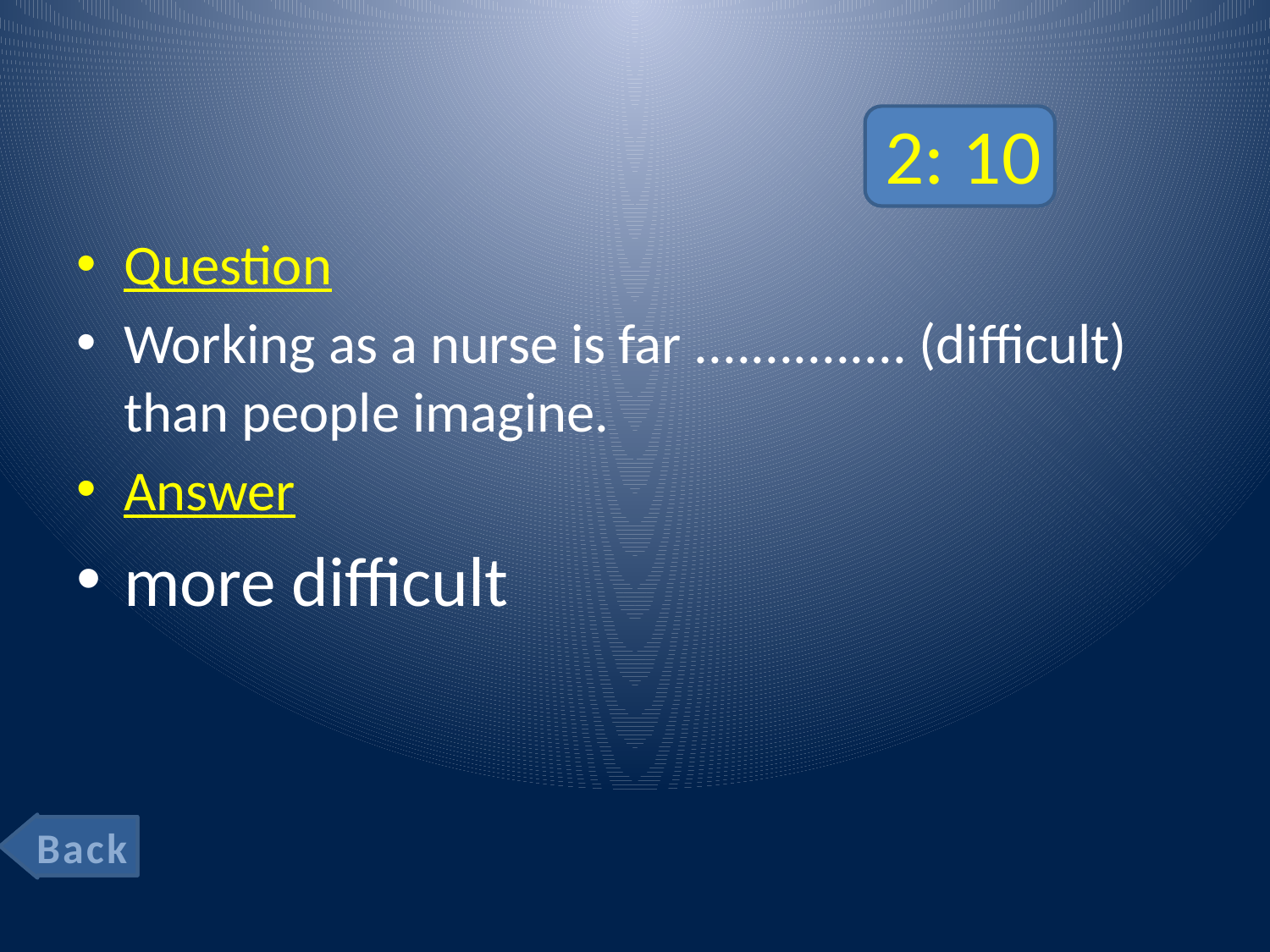

# 2: 10

Question
Working as a nurse is far ............... (difficult) than people imagine.
Answer
more difficult

Back